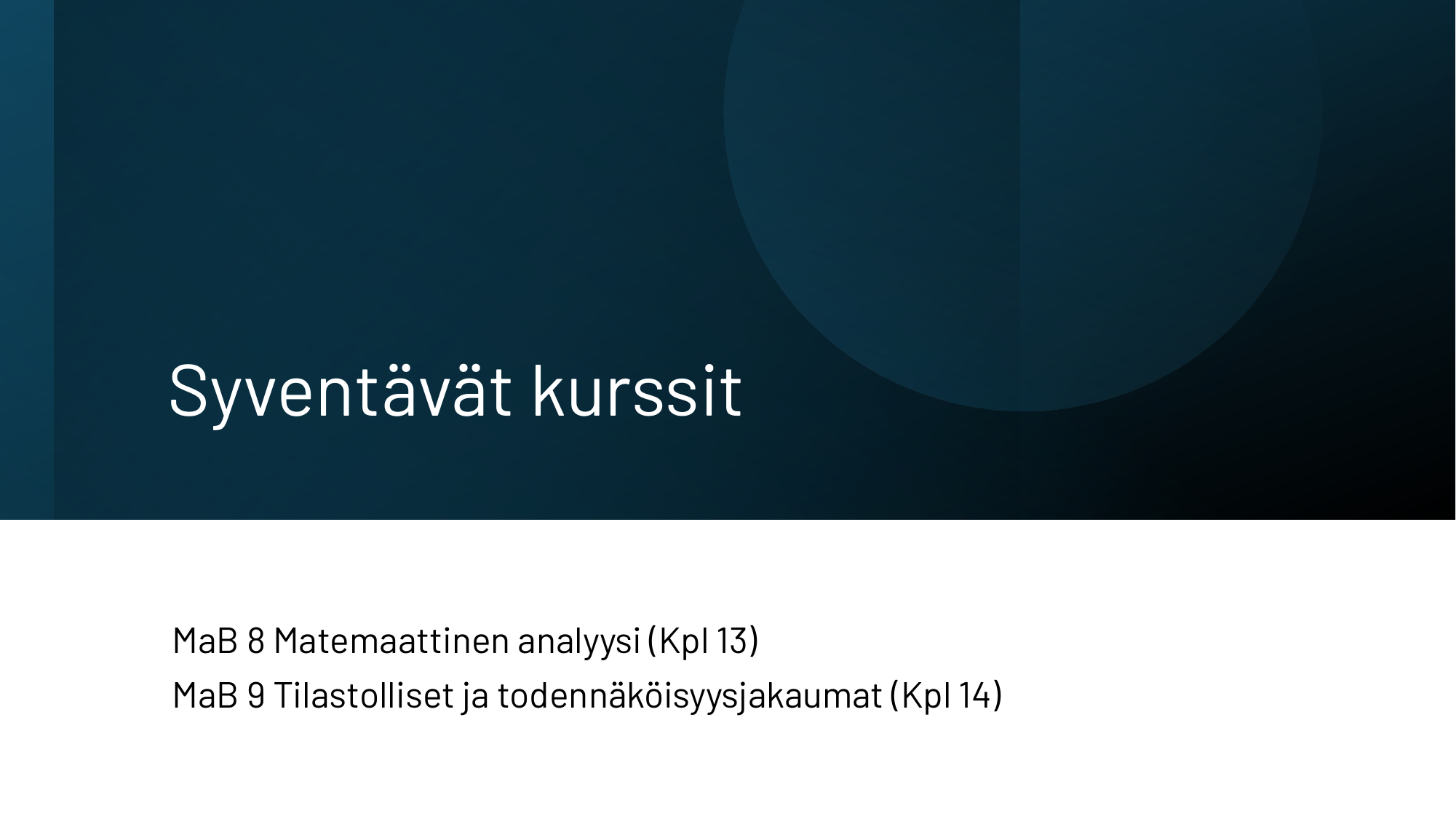

# Syventävät kurssit
MaB 8 Matemaattinen analyysi (Kpl 13)
MaB 9 Tilastolliset ja todennäköisyysjakaumat (Kpl 14)